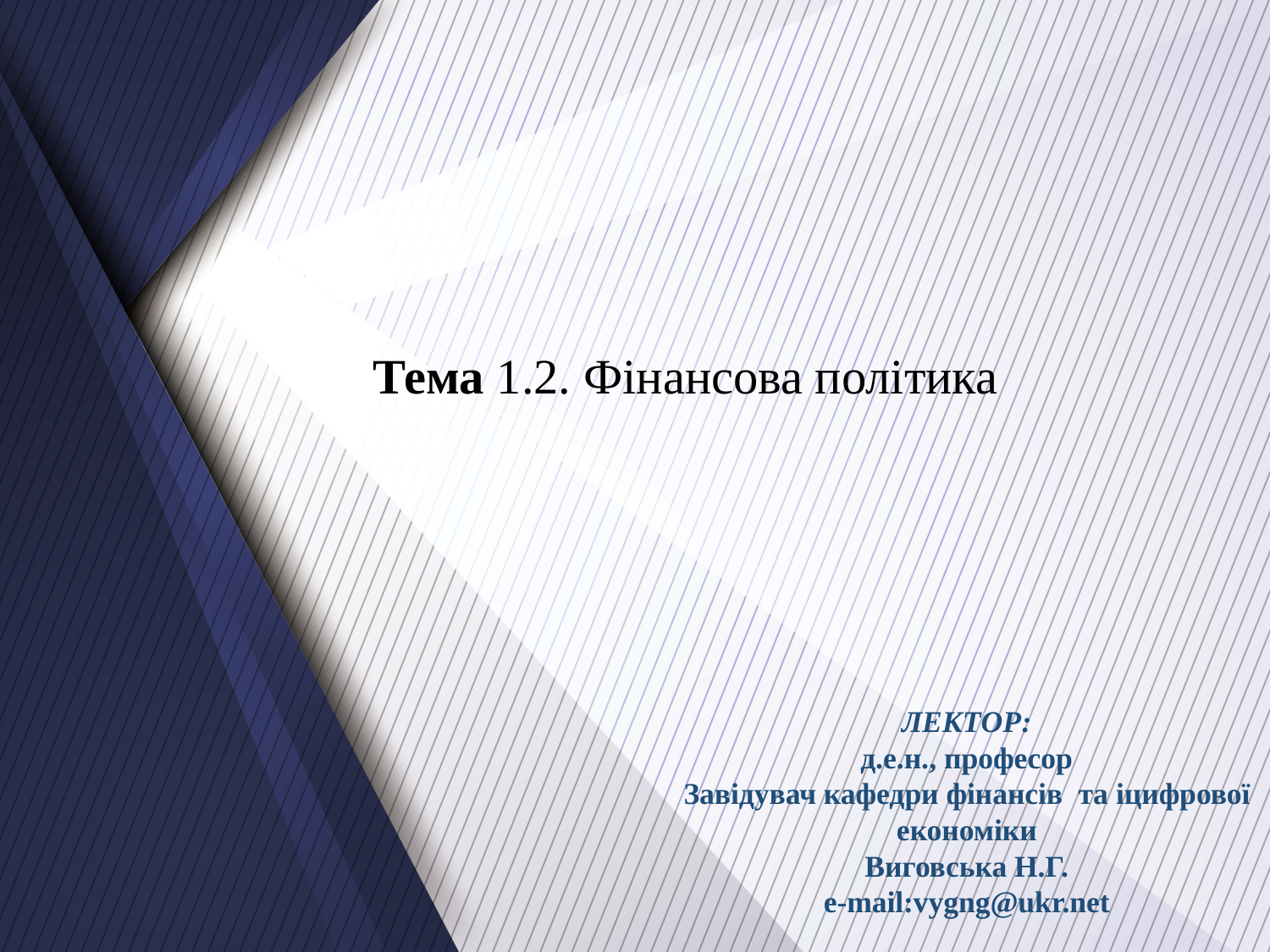

# Тема 1.2. Фінансова політика
ЛЕКТОР:
д.е.н., професор
Завідувач кафедри фінансів  та іцифрової економіки
Виговська Н.Г.
e-mail:vygng@ukr.net